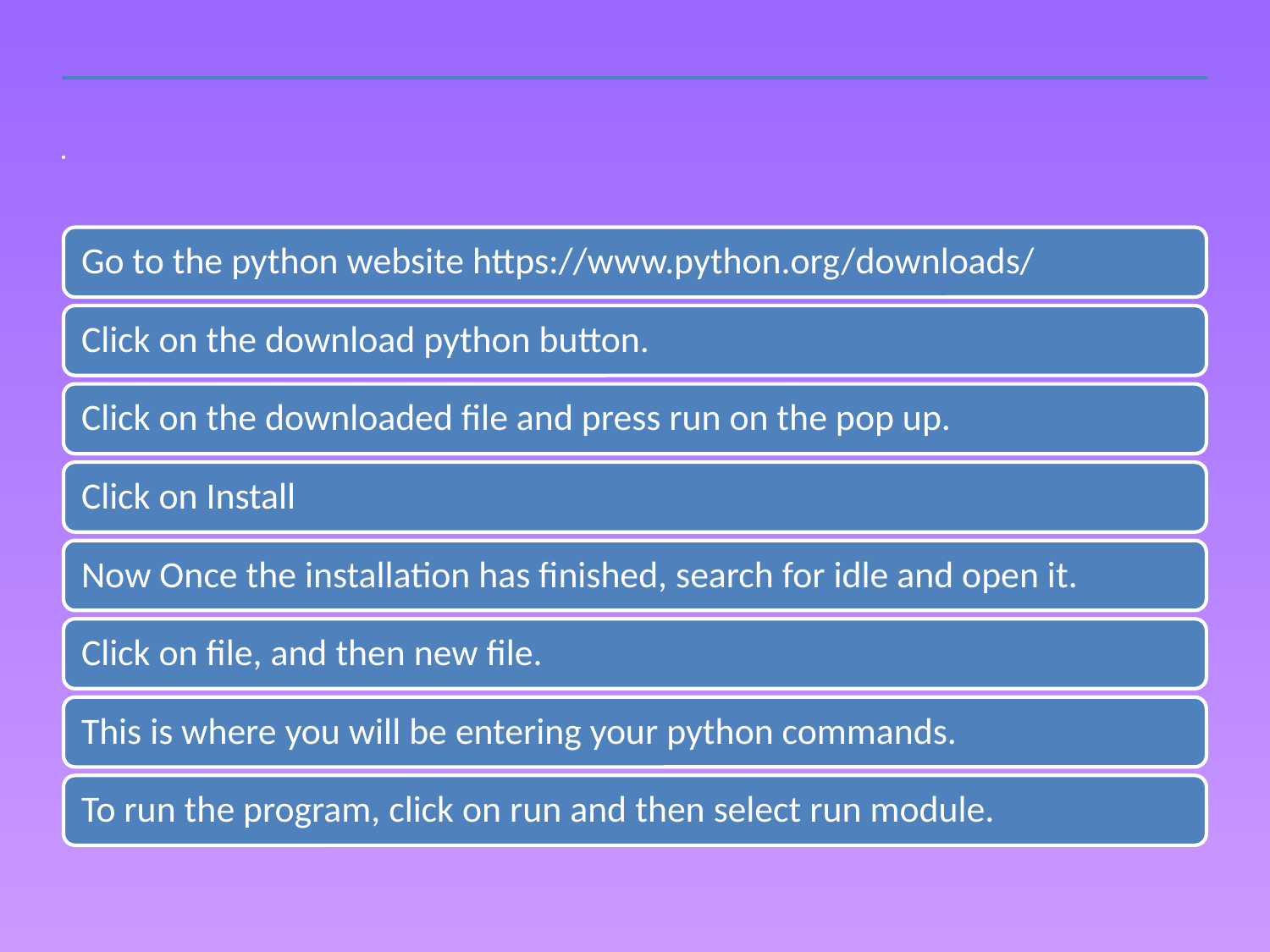

Go to the python website https://www.python.org/downloads/
Click on the download python button.
Click on the downloaded file and press run on the pop up.
Click on Install
Now Once the installation has finished, search for idle and open it.
Click on file, and then new file.
This is where you will be entering your python commands.
To run the program, click on run and then select run module.